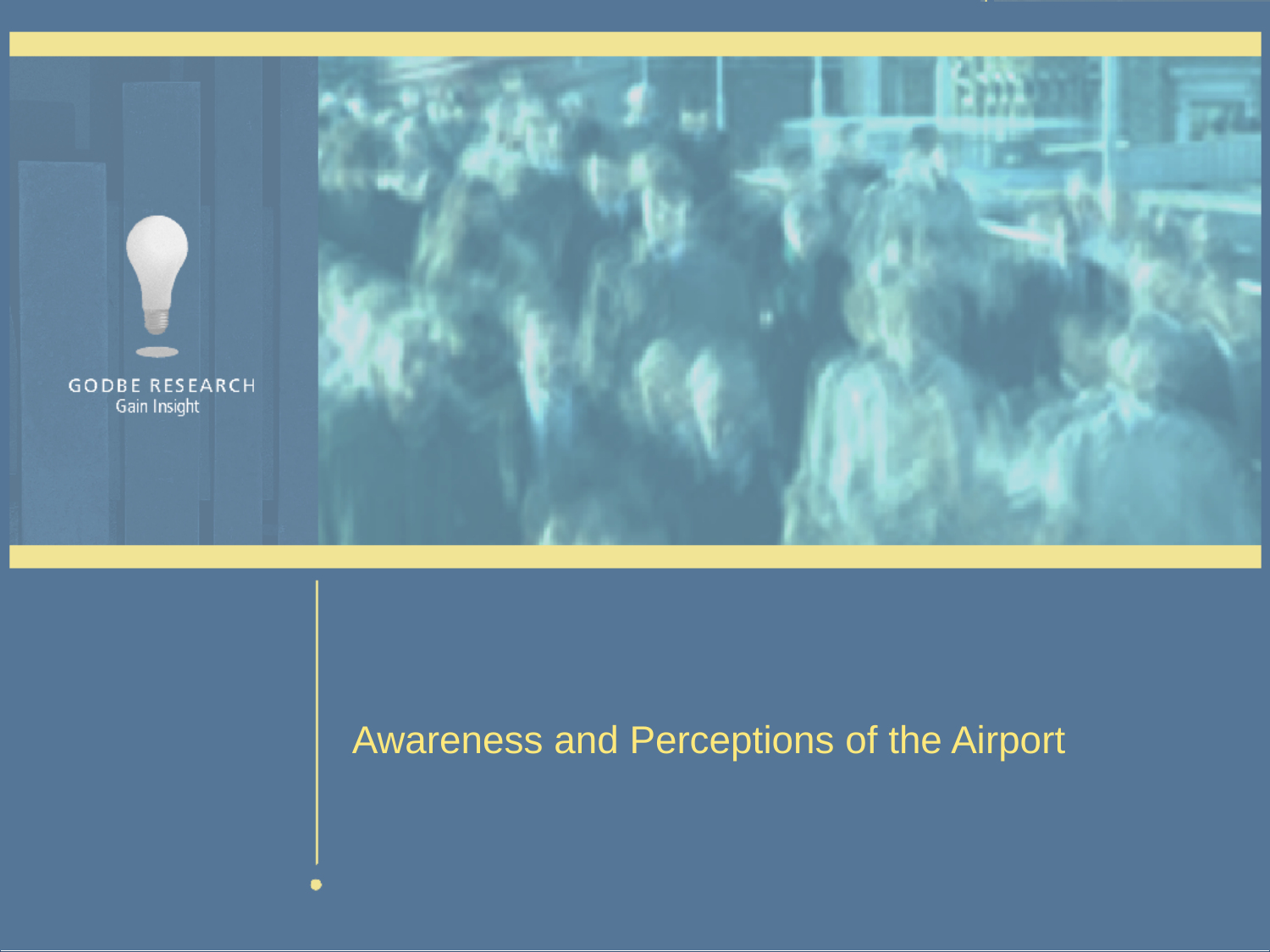

# Awareness and Perceptions of the Airport